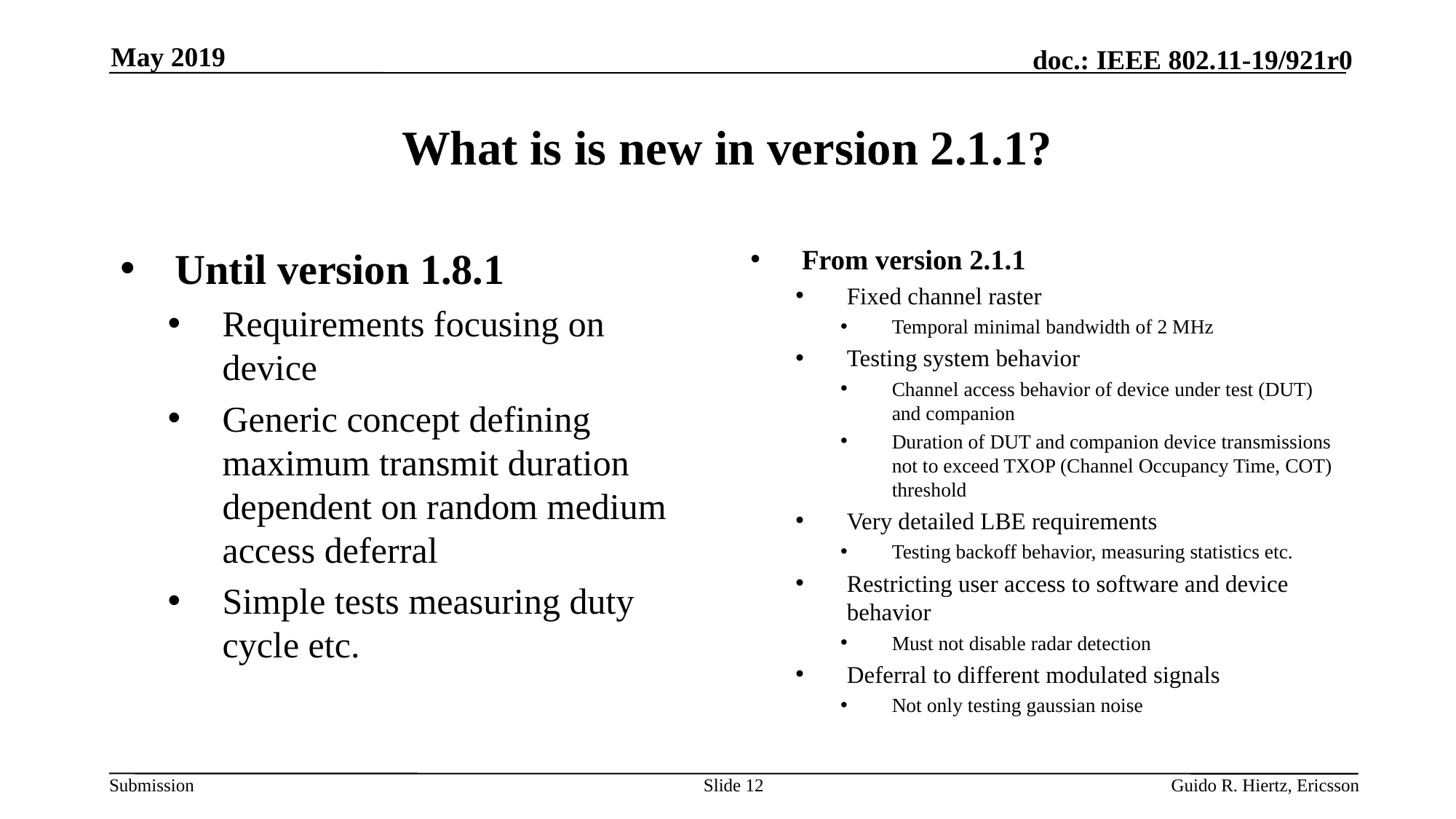

May 2019
# What is is new in version 2.1.1?
Until version 1.8.1
Requirements focusing on device
Generic concept defining maximum transmit duration dependent on random medium access deferral
Simple tests measuring duty cycle etc.
From version 2.1.1
Fixed channel raster
Temporal minimal bandwidth of 2 MHz
Testing system behavior
Channel access behavior of device under test (DUT) and companion
Duration of DUT and companion device transmissions not to exceed TXOP (Channel Occupancy Time, COT) threshold
Very detailed LBE requirements
Testing backoff behavior, measuring statistics etc.
Restricting user access to software and device behavior
Must not disable radar detection
Deferral to different modulated signals
Not only testing gaussian noise
Slide 12
Guido R. Hiertz, Ericsson